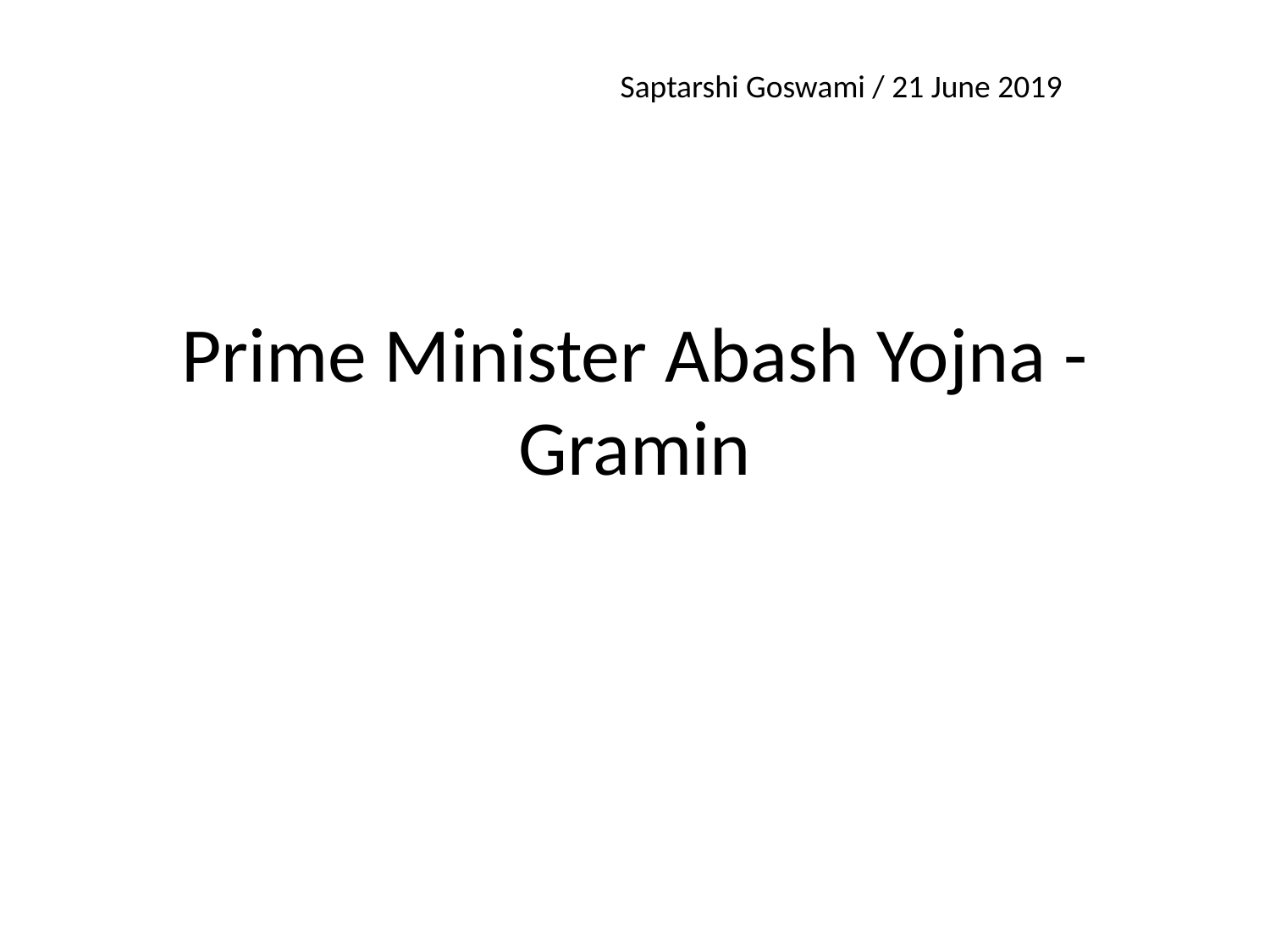

Saptarshi Goswami / 21 June 2019
# Prime Minister Abash Yojna - Gramin